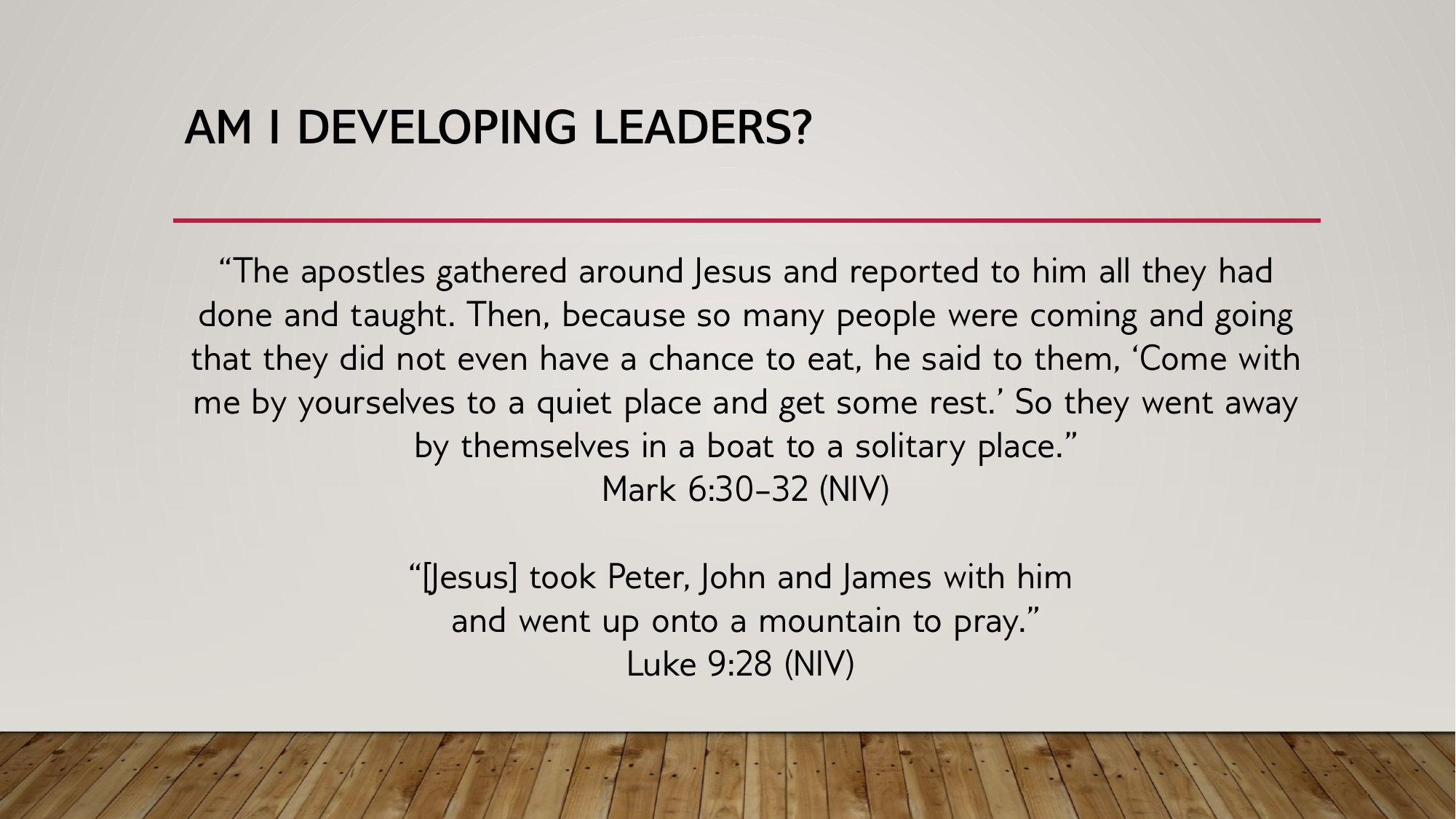

# Am I Developing Leaders?
“The apostles gathered around Jesus and reported to him all they had done and taught. Then, because so many people were coming and going that they did not even have a chance to eat, he said to them, ‘Come with me by yourselves to a quiet place and get some rest.’ So they went away by themselves in a boat to a solitary place.”
Mark 6:30–32 (NIV)

“[Jesus] took Peter, John and James with him
and went up onto a mountain to pray.”
Luke 9:28 (NIV)